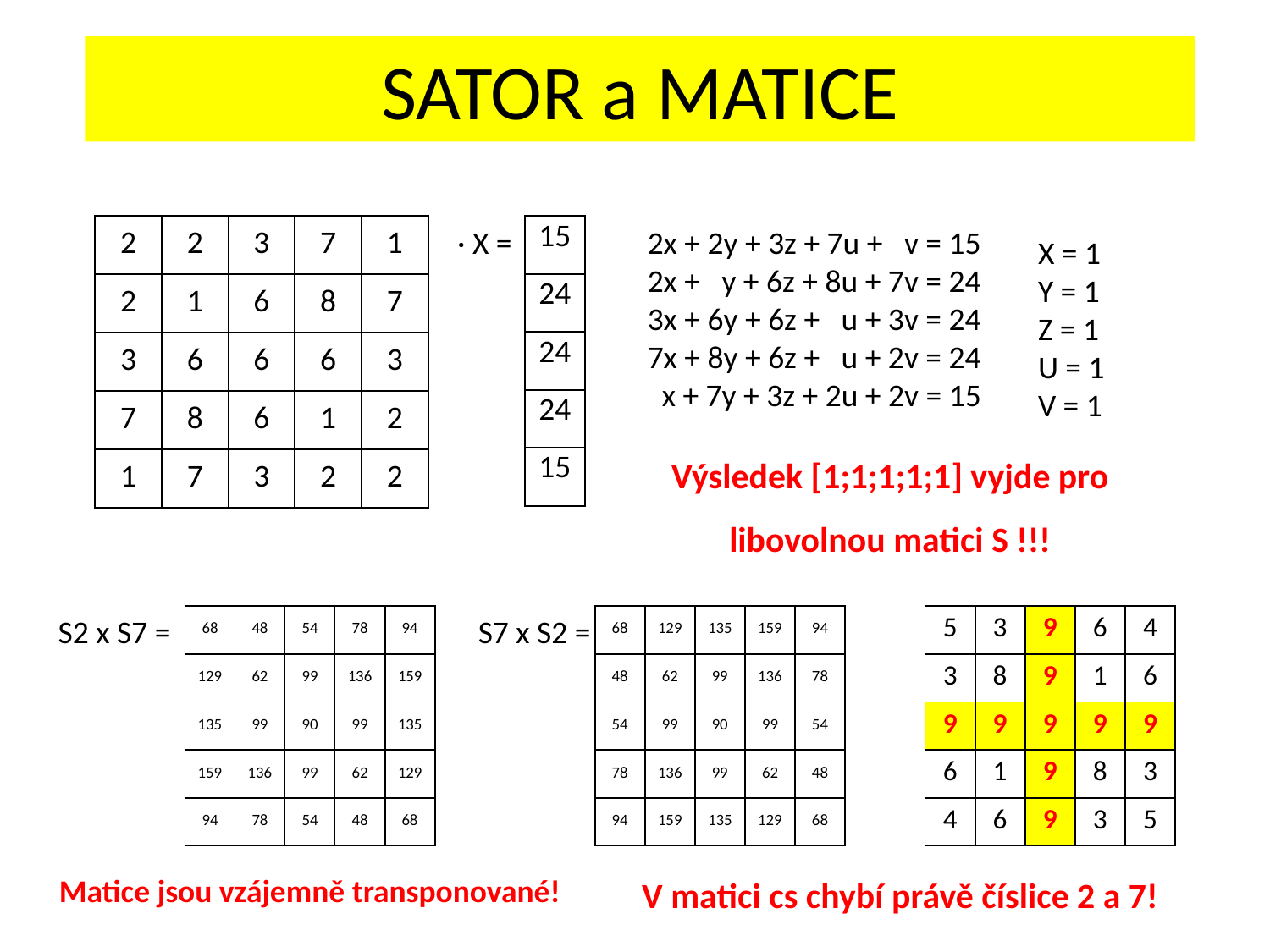

SATOR a MATICE
| 2 | 2 | 3 | 7 | 1 |
| --- | --- | --- | --- | --- |
| 2 | 1 | 6 | 8 | 7 |
| 3 | 6 | 6 | 6 | 3 |
| 7 | 8 | 6 | 1 | 2 |
| 1 | 7 | 3 | 2 | 2 |
· X =
| 15 |
| --- |
| 24 |
| 24 |
| 24 |
| 15 |
2x + 2y + 3z + 7u +   v = 15
2x +   y + 6z + 8u + 7v = 24
3x + 6y + 6z +   u + 3v = 24
7x + 8y + 6z +   u + 2v = 24
  x + 7y + 3z + 2u + 2v = 15
X = 1
Y = 1
Z = 1
U = 1
V = 1
Výsledek [1;1;1;1;1] vyjde pro libovolnou matici S !!!
S2 x S7 =
| 68 | 48 | 54 | 78 | 94 |
| --- | --- | --- | --- | --- |
| 129 | 62 | 99 | 136 | 159 |
| 135 | 99 | 90 | 99 | 135 |
| 159 | 136 | 99 | 62 | 129 |
| 94 | 78 | 54 | 48 | 68 |
S7 x S2 =
| 68 | 129 | 135 | 159 | 94 |
| --- | --- | --- | --- | --- |
| 48 | 62 | 99 | 136 | 78 |
| 54 | 99 | 90 | 99 | 54 |
| 78 | 136 | 99 | 62 | 48 |
| 94 | 159 | 135 | 129 | 68 |
| 5 | 3 | 9 | 6 | 4 |
| --- | --- | --- | --- | --- |
| 3 | 8 | 9 | 1 | 6 |
| 9 | 9 | 9 | 9 | 9 |
| 6 | 1 | 9 | 8 | 3 |
| 4 | 6 | 9 | 3 | 5 |
Matice jsou vzájemně transponované!
V matici cs chybí právě číslice 2 a 7!